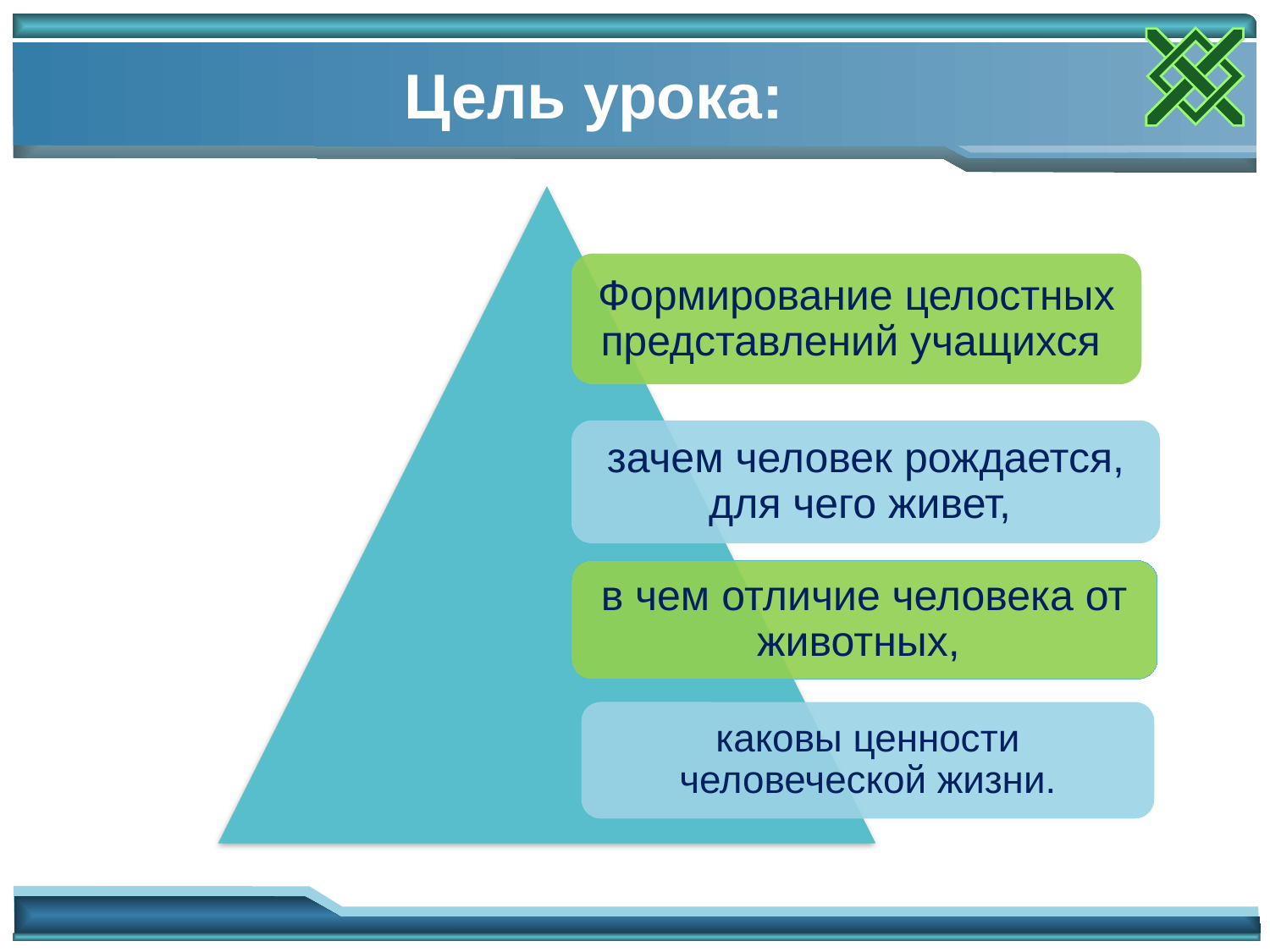

# Цель урока:
Формирование целостных представлений учащихся
зачем человек рождается, для чего живет,
в чем отличие человека от животных,
каковы ценности человеческой жизни.